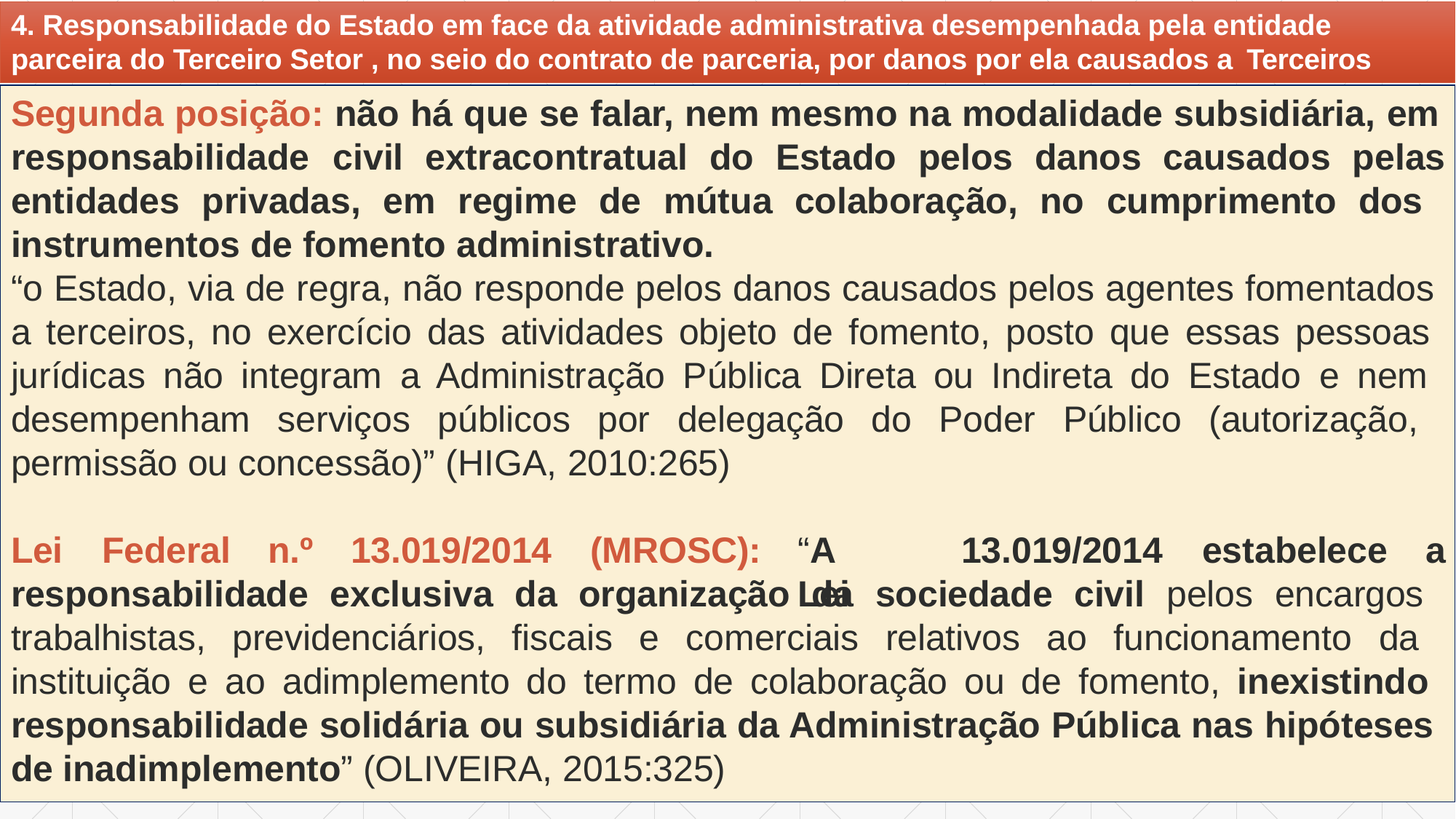

4. Responsabilidade do Estado em face da atividade administrativa desempenhada pela entidade  parceira do Terceiro Setor , no seio do contrato de parceria, por danos por ela causados a Terceiros

# Segunda posição: não há que se falar, nem mesmo na modalidade subsidiária, em
responsabilidade	civil	extracontratual	do	Estado	pelos	danos	causados	pelas

entidades privadas, em regime de mútua colaboração, no cumprimento dos  instrumentos de fomento administrativo.
“o Estado, via de regra, não responde pelos danos causados pelos agentes fomentados  a terceiros, no exercício das atividades objeto de fomento, posto que essas pessoas  jurídicas não integram a Administração Pública Direta ou Indireta do Estado e nem  desempenham serviços públicos por delegação do Poder Público (autorização,  permissão ou concessão)” (HIGA, 2010:265)

Regresso
Lei	Federal	n.º	13.019/2014	(MROSC):
“A	Lei
13.019/2014	estabelece	a

responsabilidade exclusiva da organização da sociedade civil pelos encargos  trabalhistas, previdenciários, fiscais e comerciais relativos ao funcionamento da  instituição e ao adimplemento do termo de colaboração ou de fomento, inexistindo  responsabilidade solidária ou subsidiária da Administração Pública nas hipóteses  de inadimplemento” (OLIVEIRA, 2015:325)